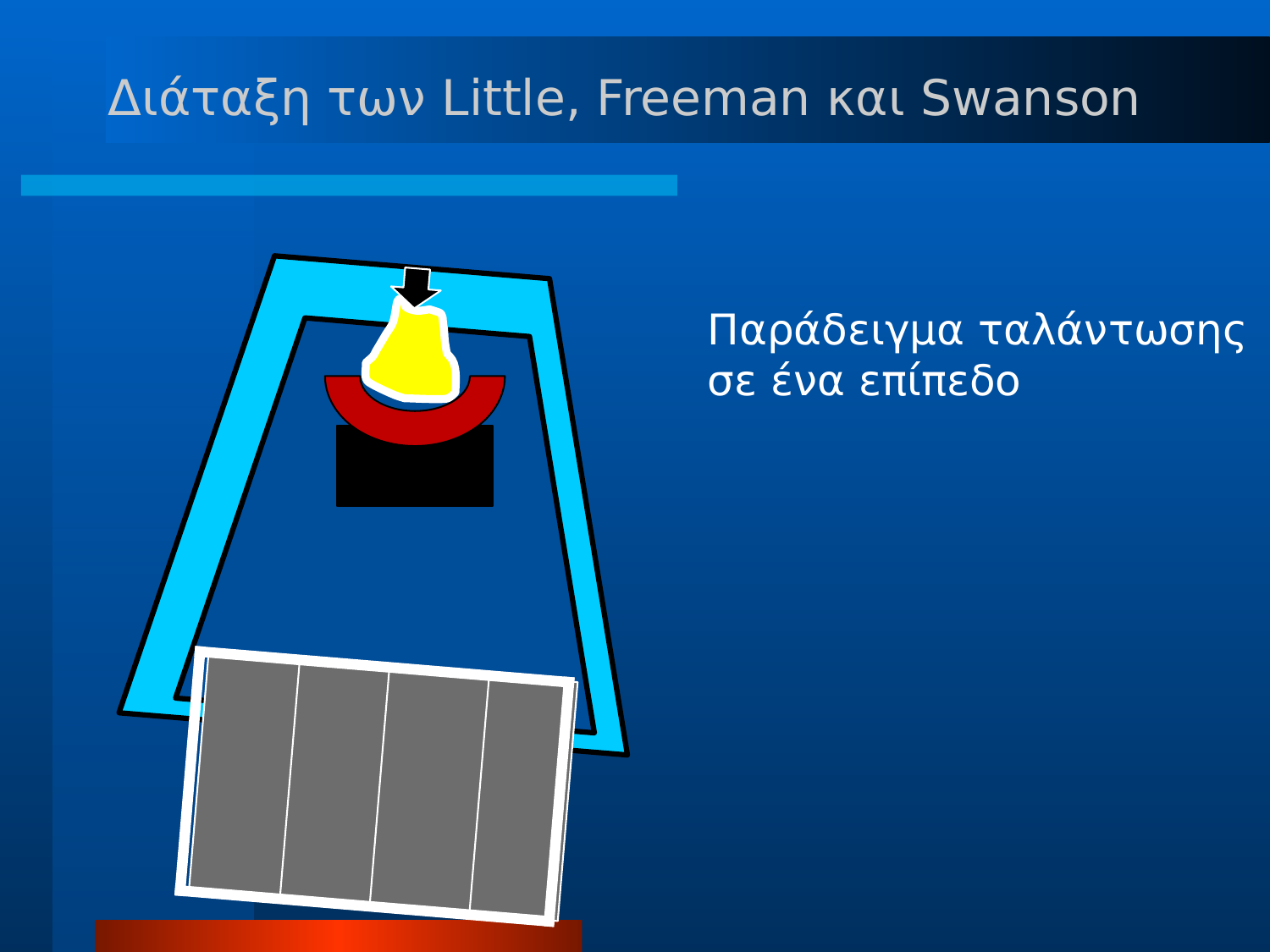

# Διάταξη των Little, Freeman και Swanson

Παράδειγμα ταλάντωσης σε ένα επίπεδο